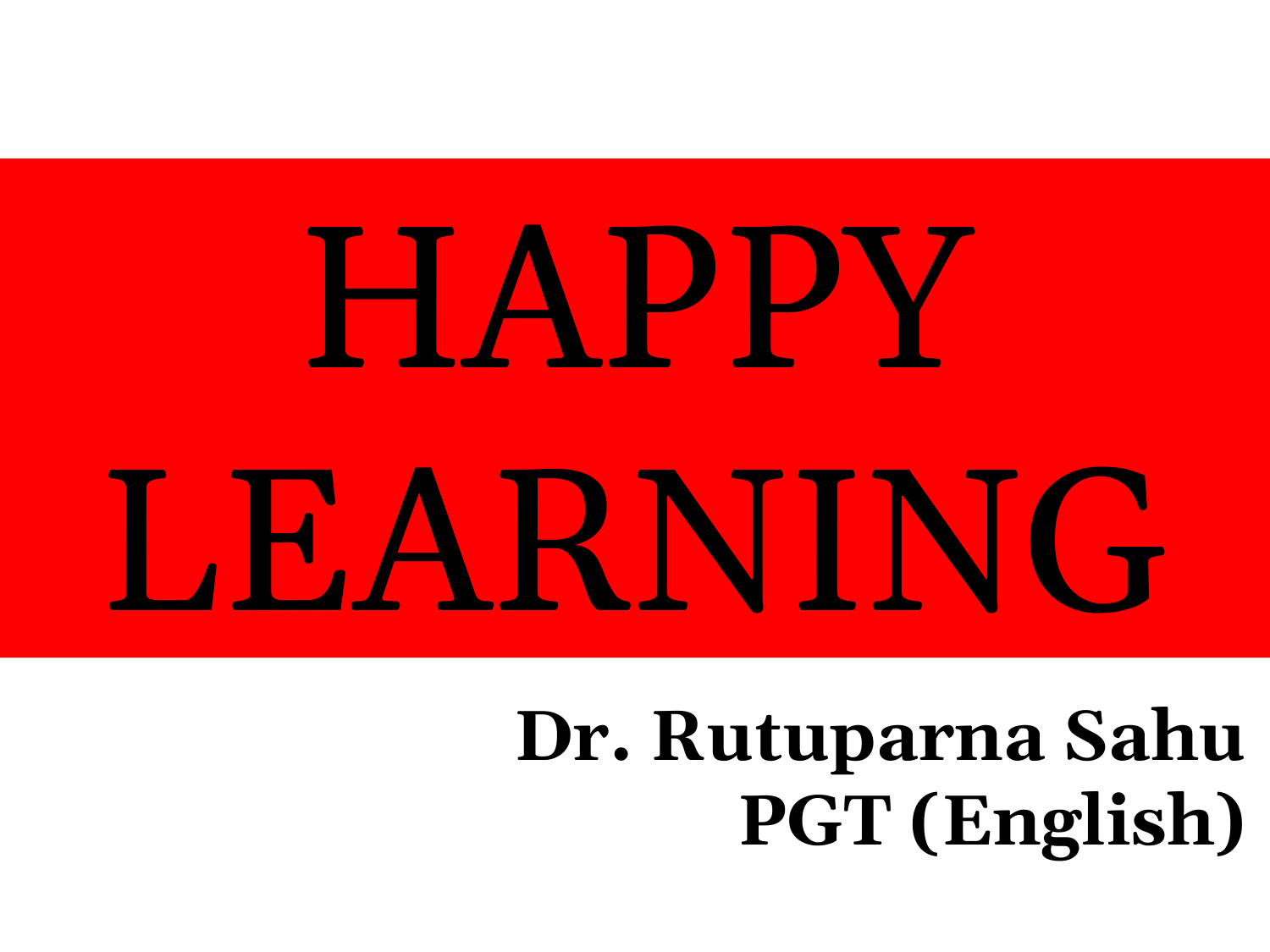

HAPPY LEARNING
 Dr. Rutuparna Sahu
PGT (English)